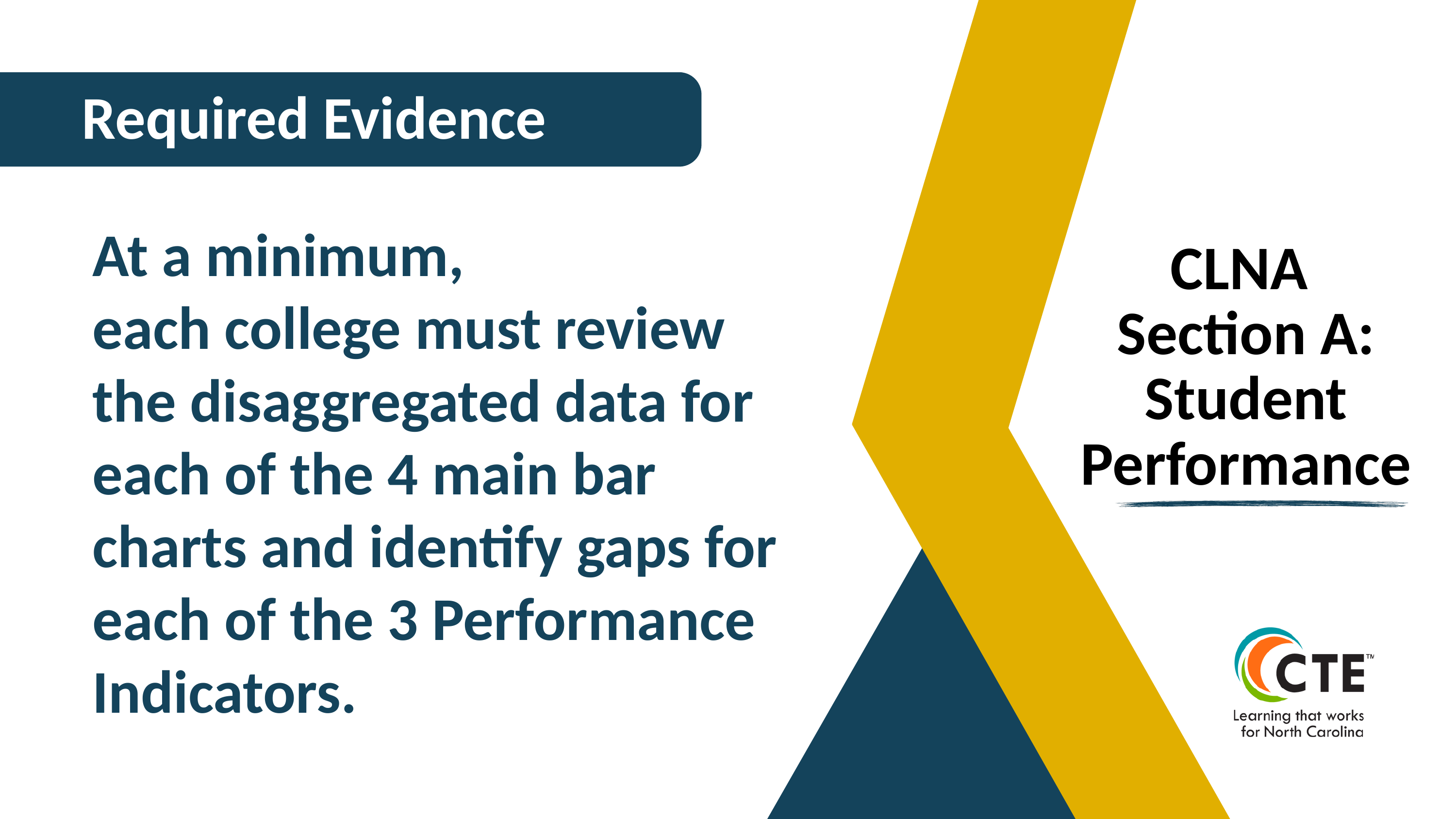

Required Evidence

At a minimum,
each college must review the disaggregated data for each of the 4 main bar charts and identify gaps for each of the 3 Performance Indicators.
CLNA
Section A: Student Performance